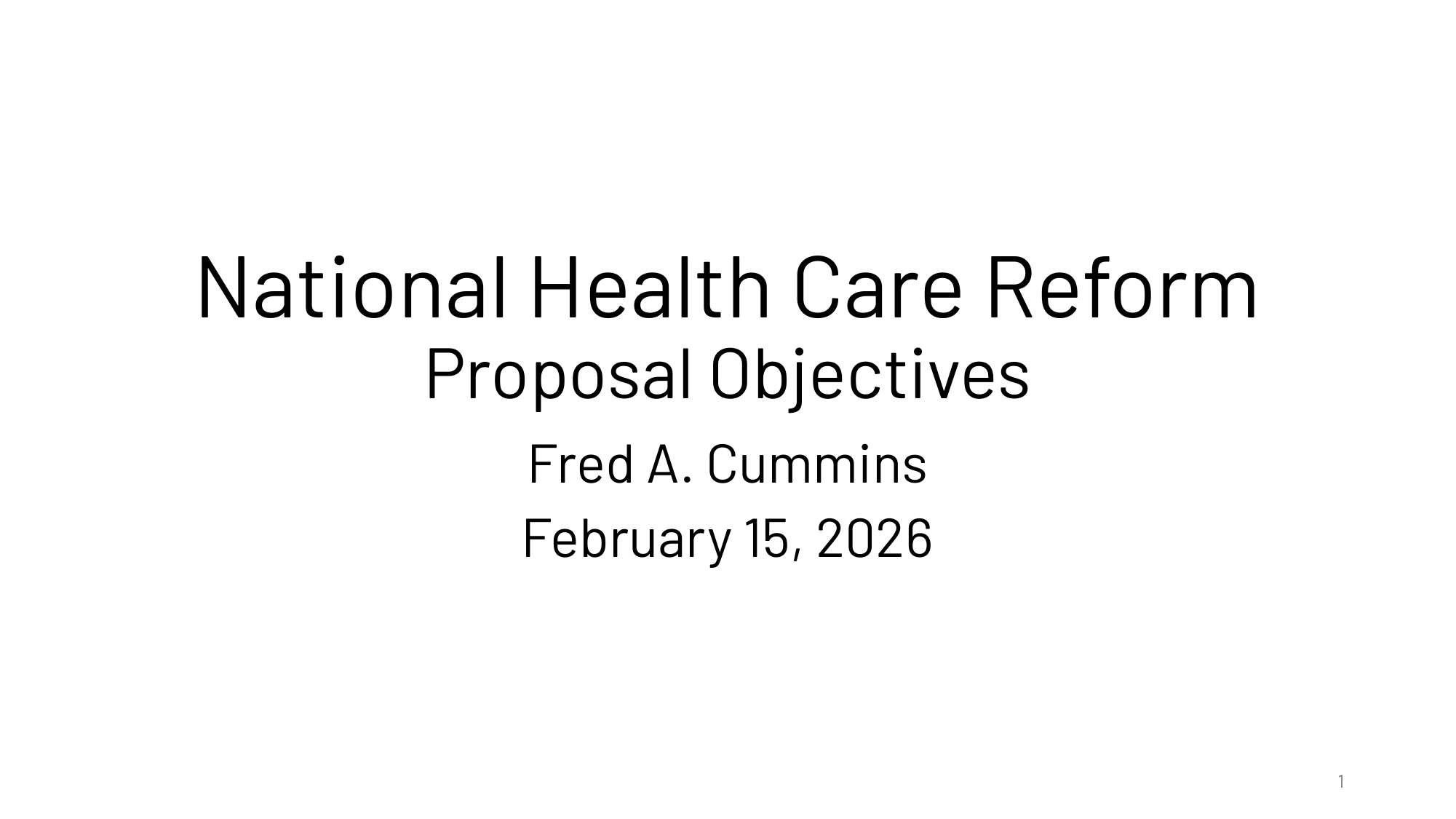

# National Health Care Reform Proposal Objectives
Fred A. Cummins
February 15, 2026

1